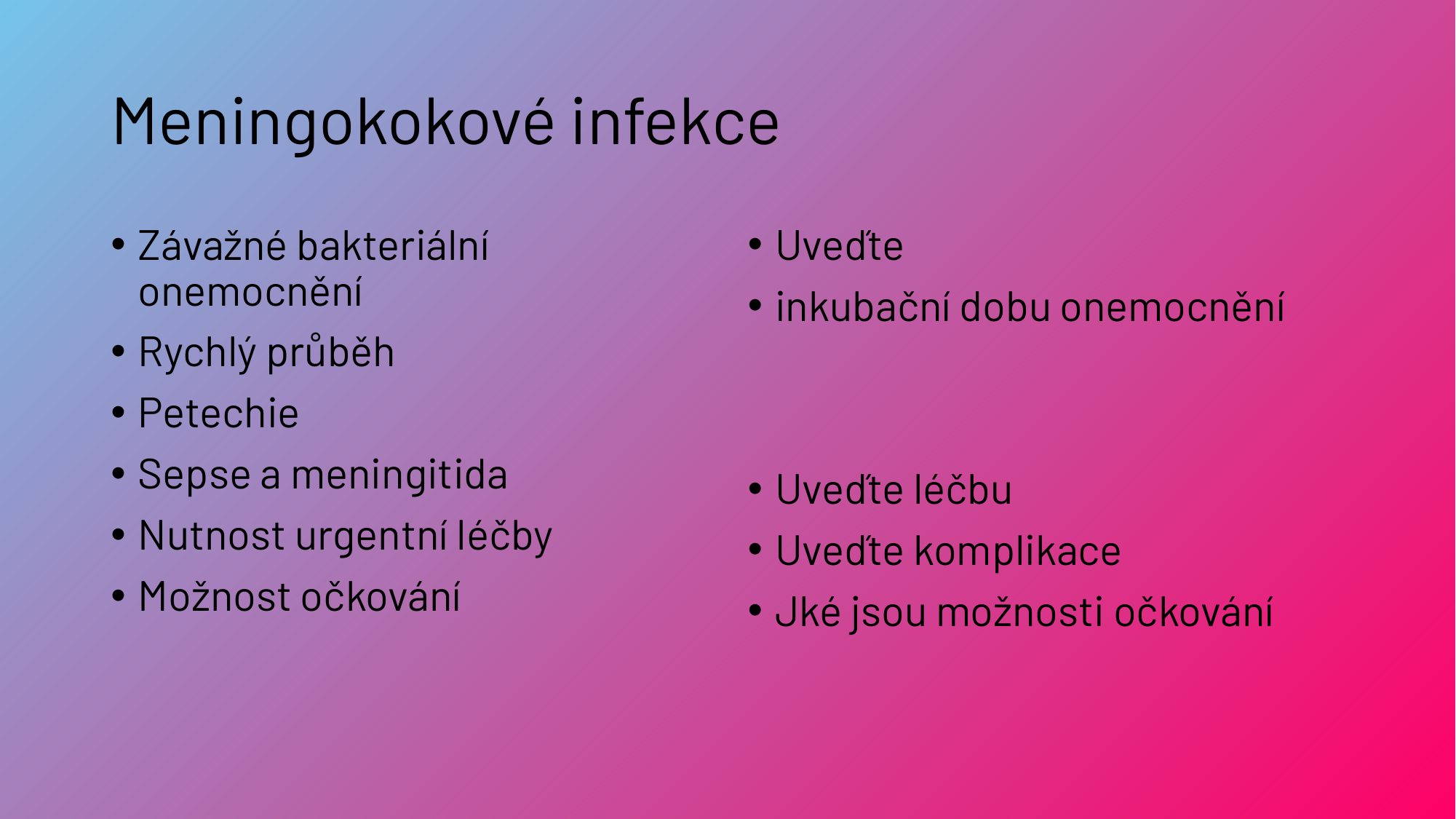

# Meningokokové infekce
Závažné bakteriální onemocnění
Rychlý průběh
Petechie
Sepse a meningitida
Nutnost urgentní léčby
Možnost očkování
Uveďte
inkubační dobu onemocnění

Uveďte léčbu
Uveďte komplikace
Jké jsou možnosti očkování